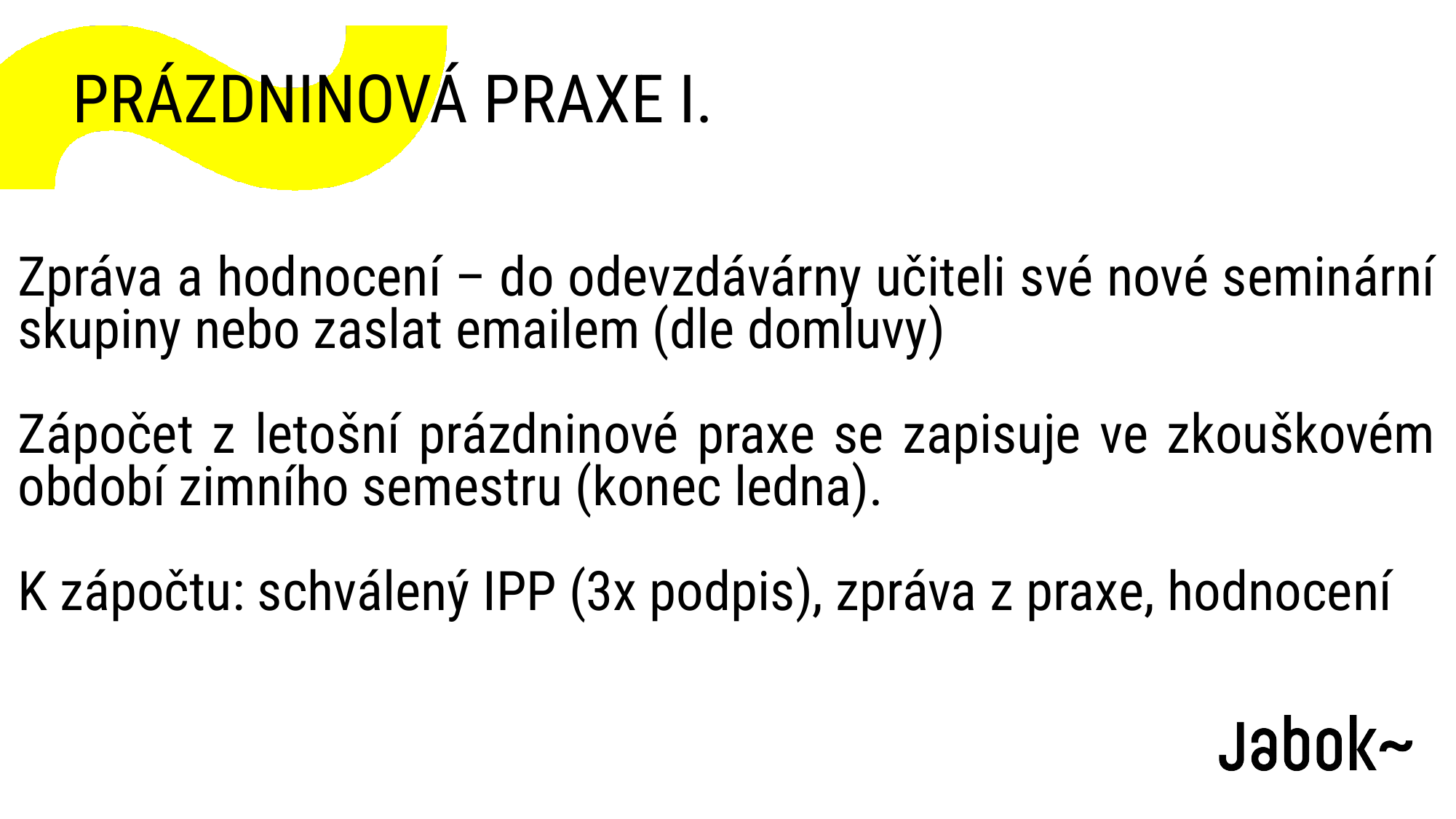

# PRÁZDNINOVÁ PRAXE I.
Zpráva a hodnocení – do odevzdávárny učiteli své nové seminární skupiny nebo zaslat emailem (dle domluvy)

Zápočet z letošní prázdninové praxe se zapisuje ve zkouškovém období zimního semestru (konec ledna).

K zápočtu: schválený IPP (3x podpis), zpráva z praxe, hodnocení